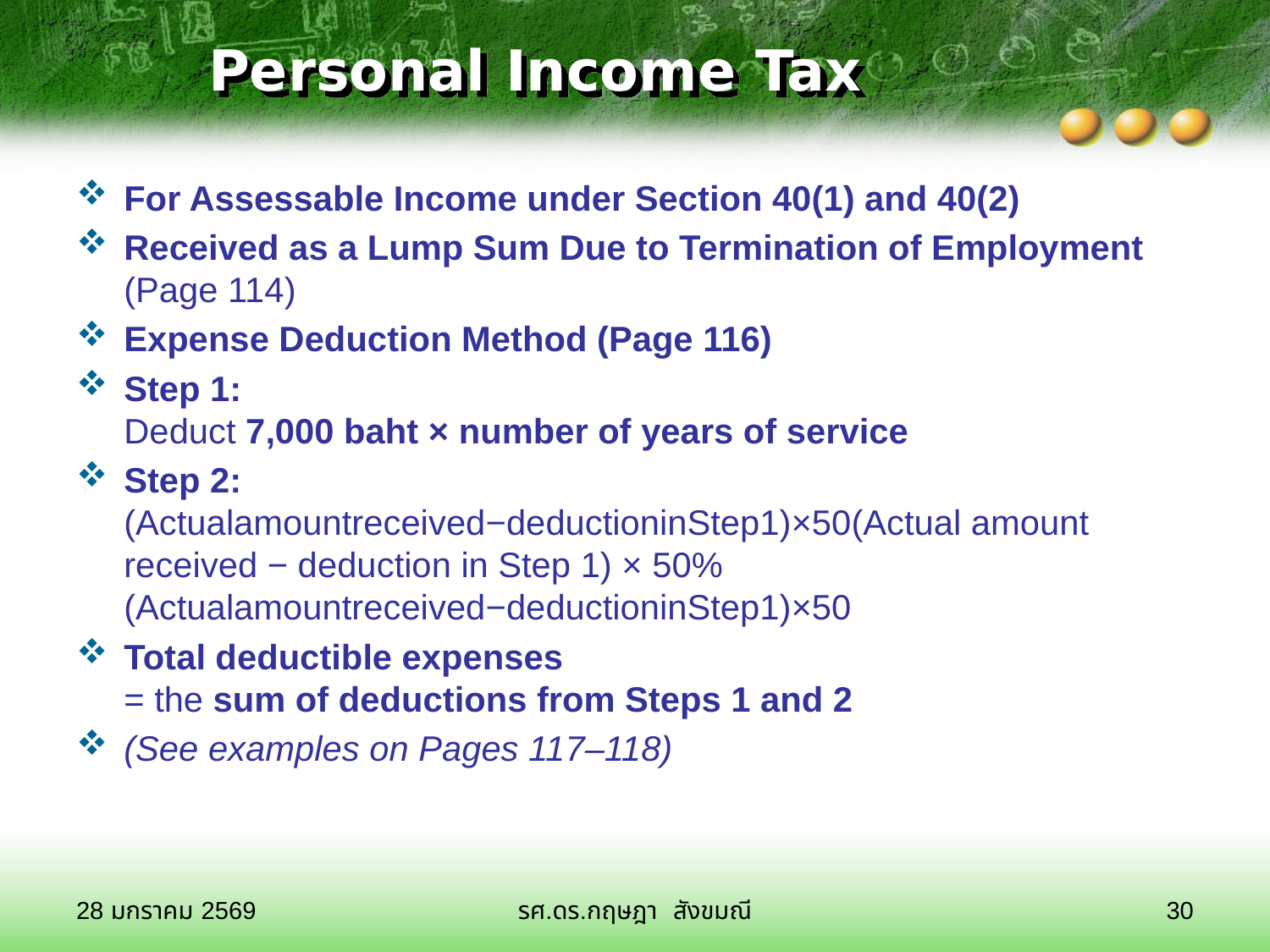

# Personal Income Tax
For Assessable Income under Section 40(1) and 40(2)
Received as a Lump Sum Due to Termination of Employment (Page 114)
Expense Deduction Method (Page 116)
Step 1:
Deduct 7,000 baht × number of years of service
Step 2:
(Actualamountreceived−deductioninStep1)×50(Actual amount received − deduction in Step 1) × 50%(Actualamountreceived−deductioninStep1)×50
Total deductible expenses
= the sum of deductions from Steps 1 and 2
(See examples on Pages 117–118)

28 มกราคม 2569
รศ.ดร.กฤษฎา  สังขมณี
30